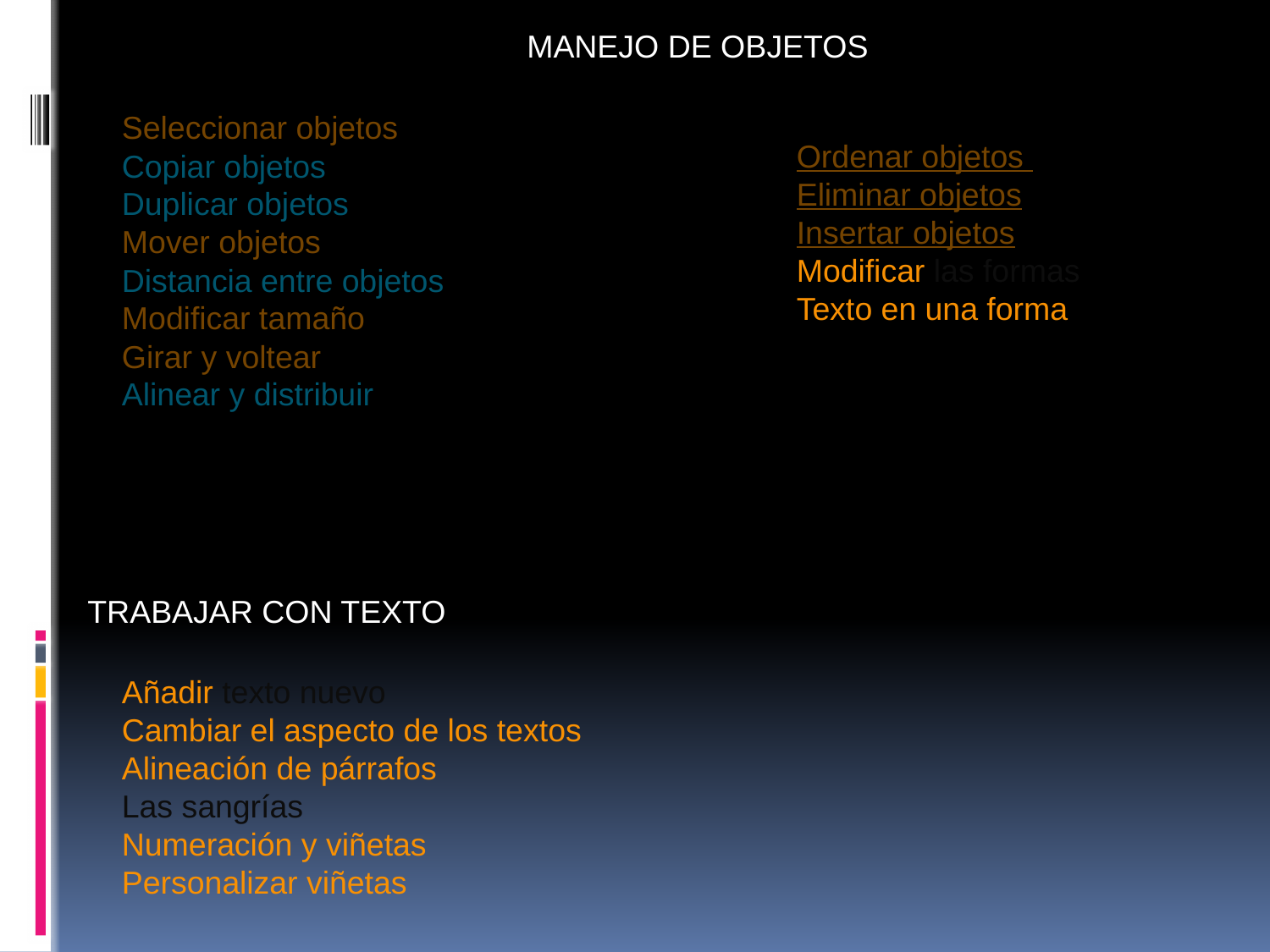

MANEJO DE OBJETOS
Seleccionar objetos
Copiar objetos
Duplicar objetos
Mover objetos
Distancia entre objetos
Modificar tamaño
Girar y voltear
Alinear y distribuir
Ordenar objetos
Eliminar objetos
Insertar objetos
Modificar las formas
Texto en una forma
TRABAJAR CON TEXTO
Añadir texto nuevo
Cambiar el aspecto de los textos
Alineación de párrafos
Las sangrías
Numeración y viñetas
Personalizar viñetas